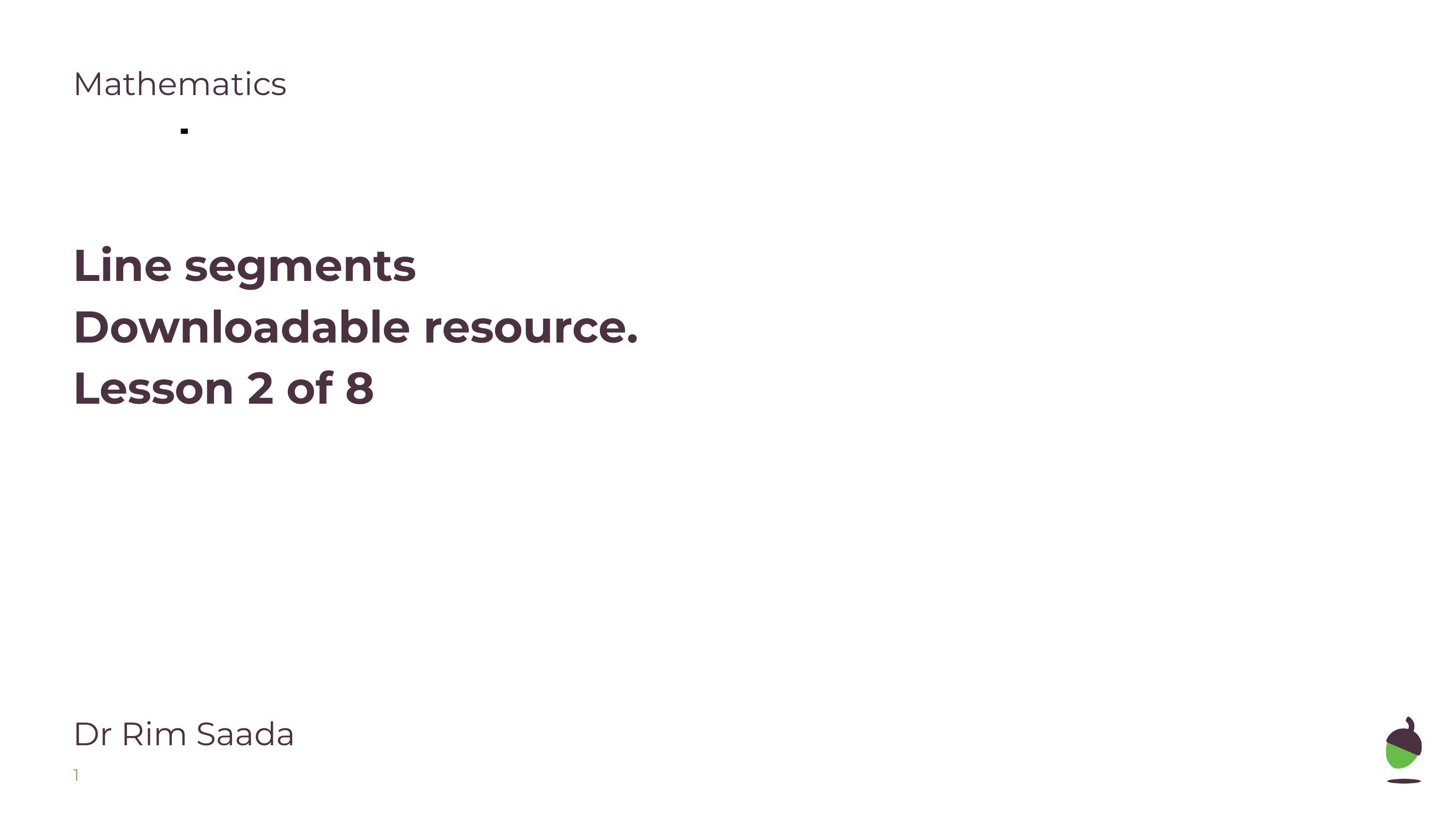

Mathematics
Line segments
Downloadable resource.
Lesson 2 of 8
Dr Rim Saada